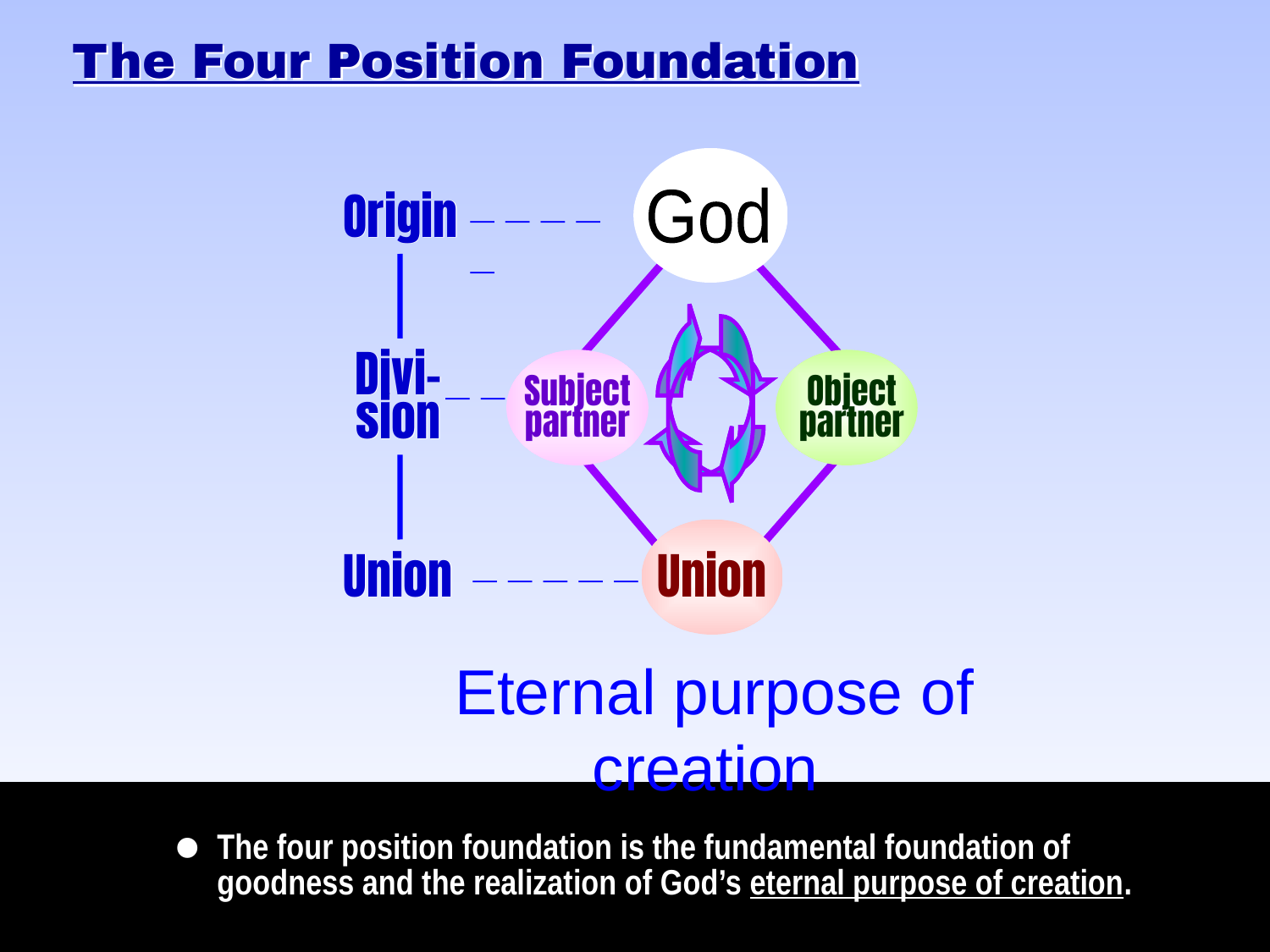

The Four Position Foundation

God
_ _ _ _ _
Origin

_ _
Divi-
sion

Subject
partner

Object
partner

Union
_ _ _ _ _
Union
Eternal purpose of creation

•
The four position foundation is the fundamental foundation of goodness and the realization of God’s eternal purpose of creation.